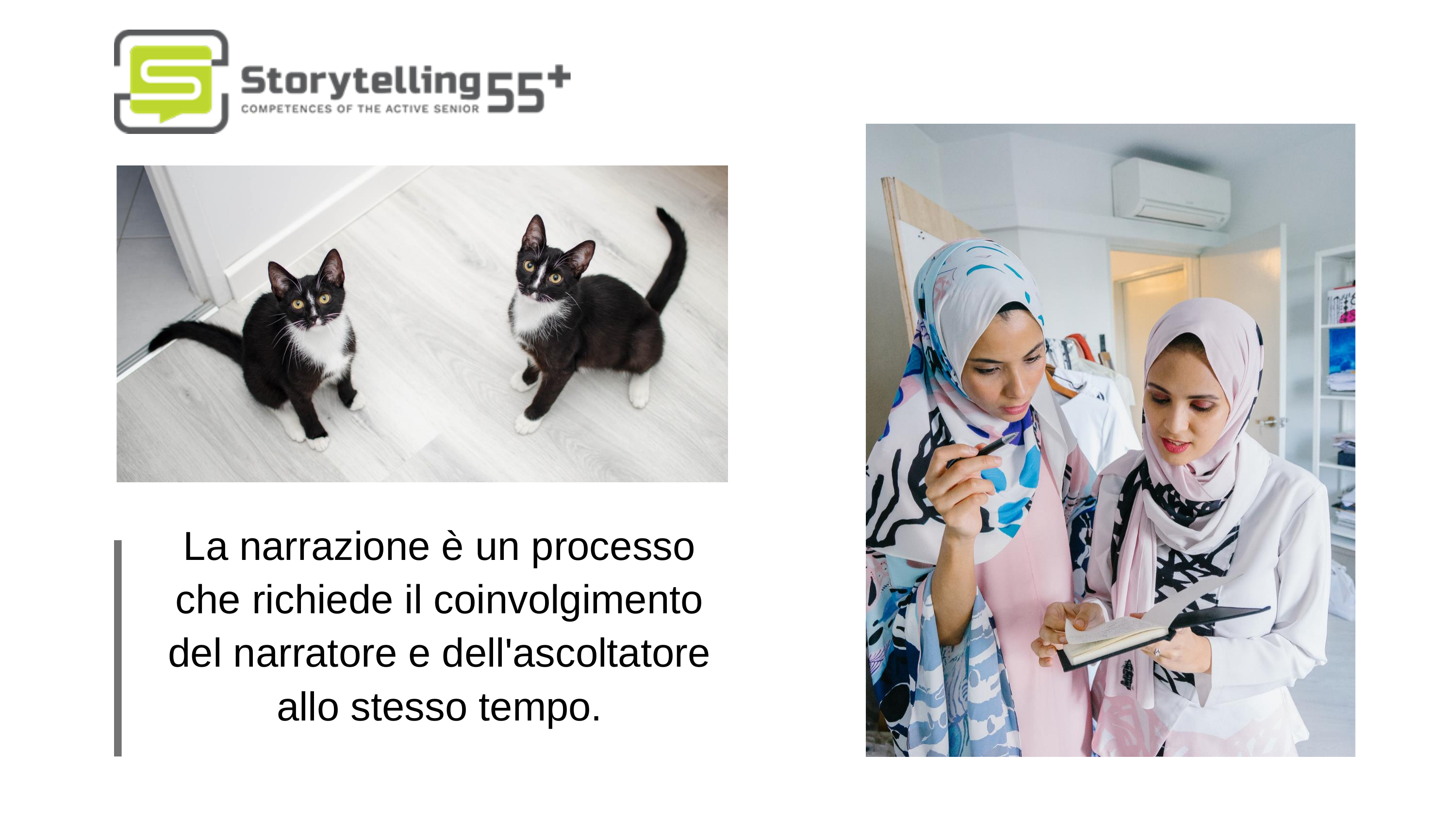

La narrazione è un processo che richiede il coinvolgimento del narratore e dell'ascoltatore allo stesso tempo.